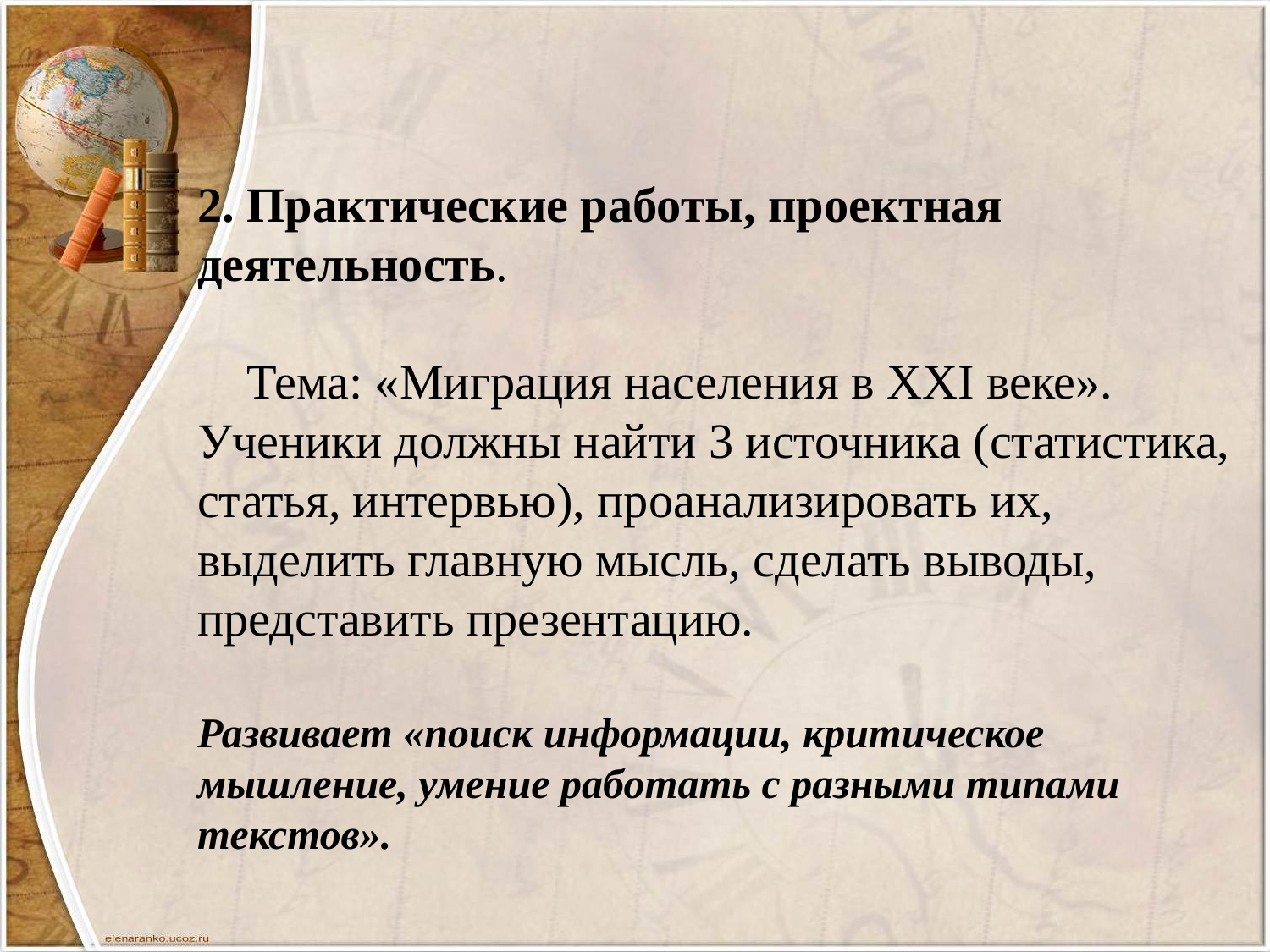

2. Практические работы, проектная деятельность.

    Тема: «Миграция населения в XXI веке».
Ученики должны найти 3 источника (статистика, статья, интервью), проанализировать их, выделить главную мысль, сделать выводы, представить презентацию.

Развивает «поиск информации, критическое мышление, умение работать с разными типами текстов».